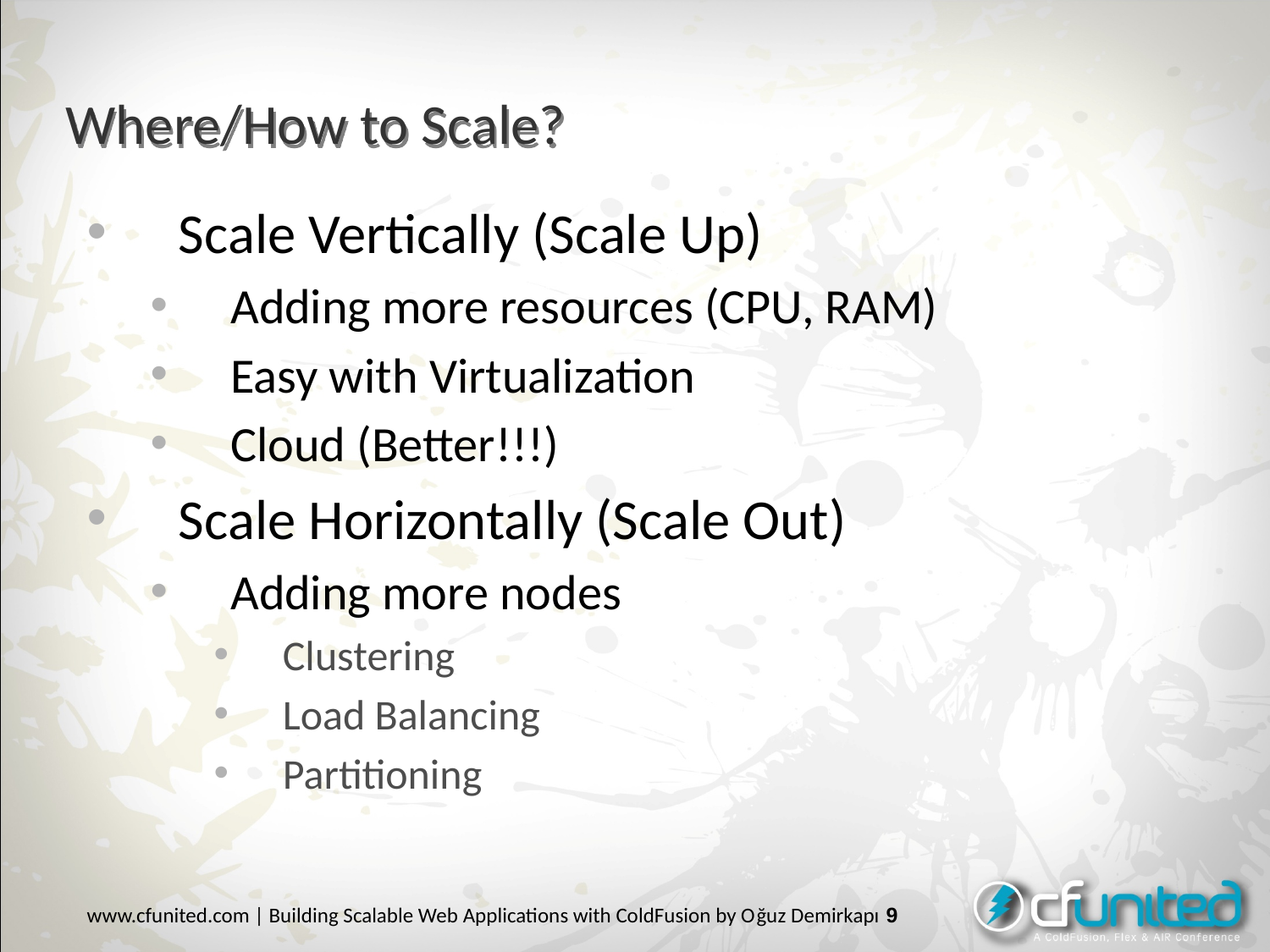

# Where/How to Scale?
Scale Vertically (Scale Up)
Adding more resources (CPU, RAM)
Easy with Virtualization
Cloud (Better!!!)
Scale Horizontally (Scale Out)
Adding more nodes
Clustering
Load Balancing
Partitioning